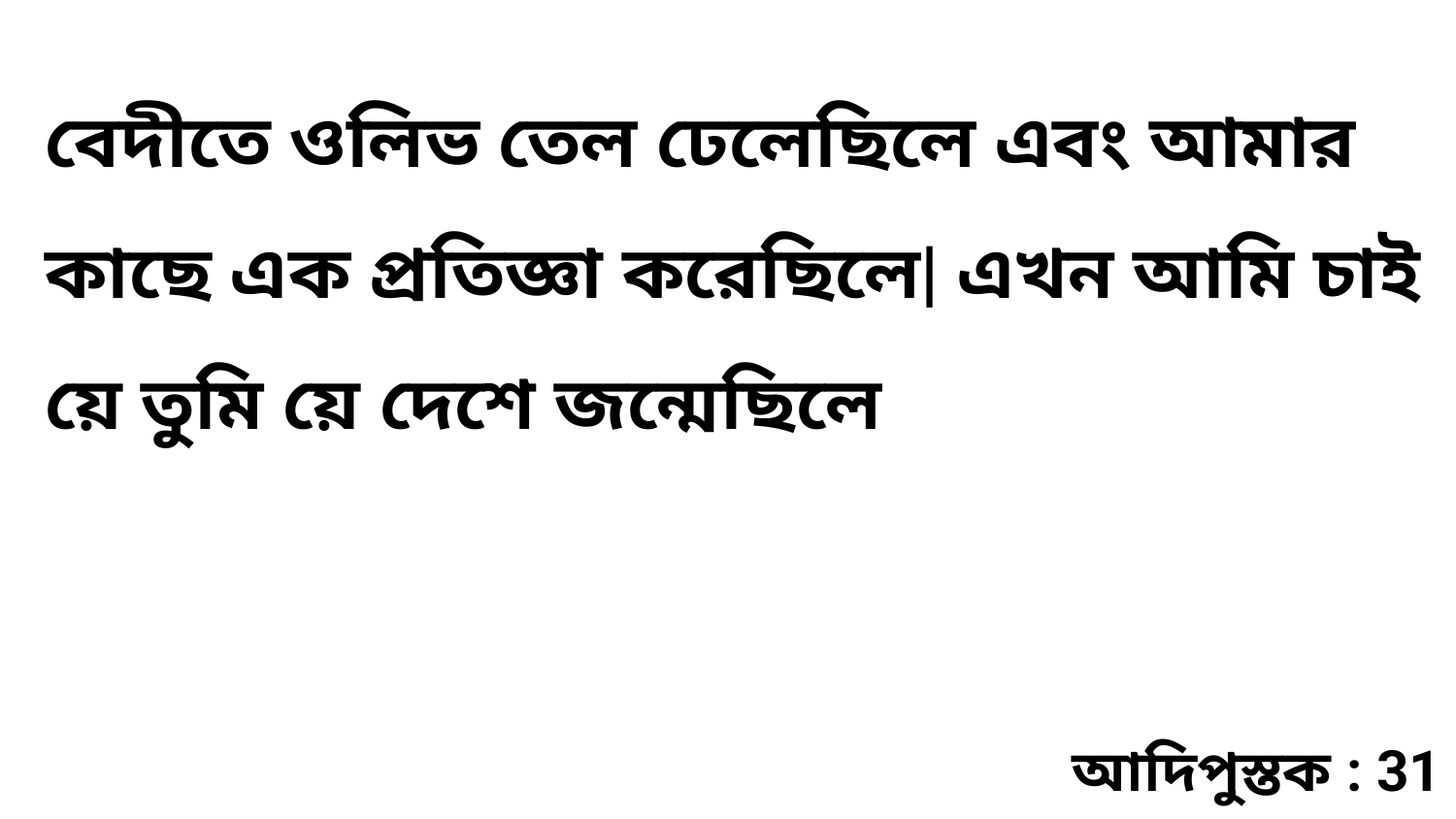

বেদীতে ওলিভ তেল ঢেলেছিলে এবং আমার কাছে এক প্রতিজ্ঞা করেছিলে| এখন আমি চাই য়ে তুমি য়ে দেশে জন্মেছিলে
আদিপুস্তক : 31